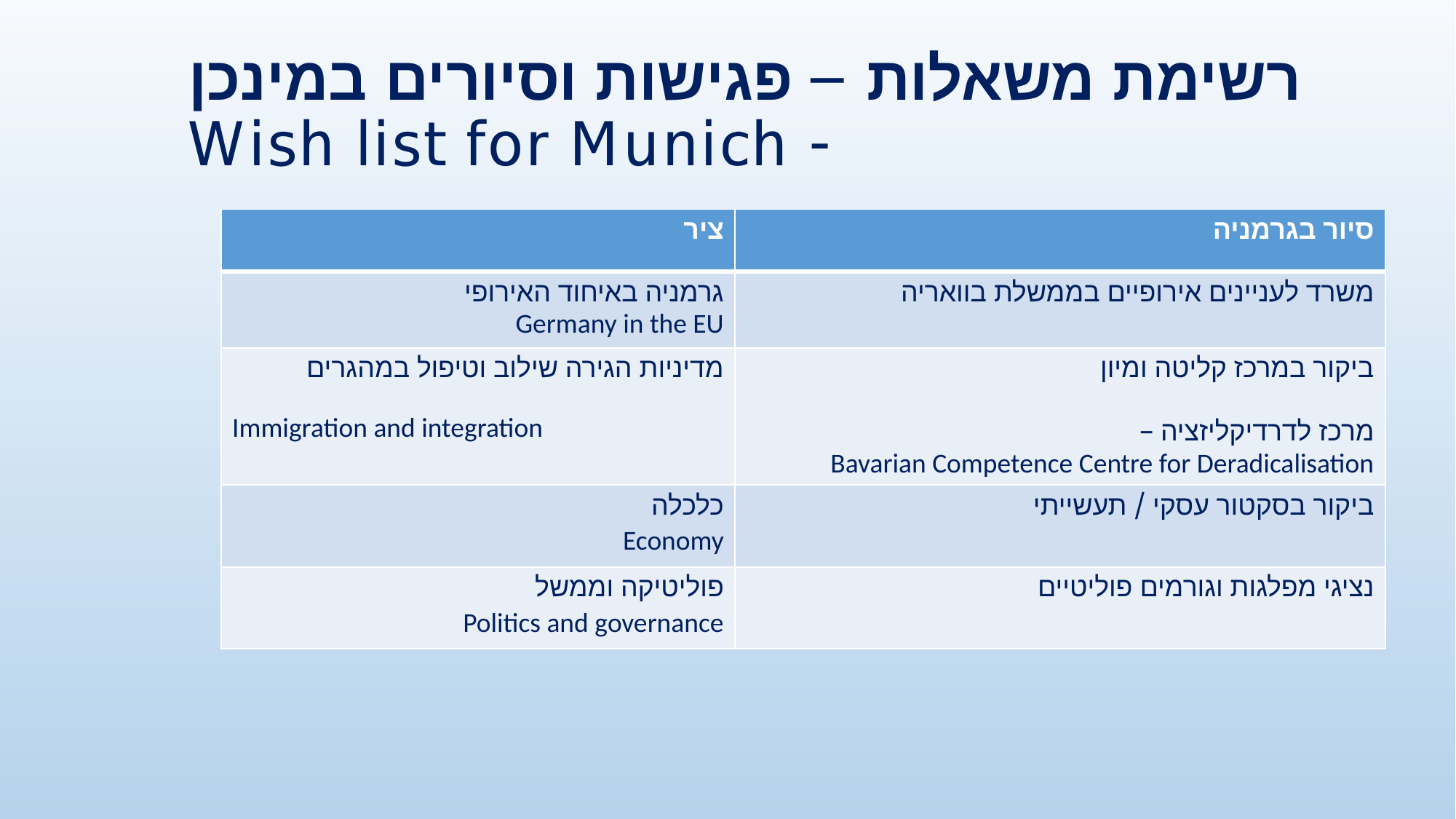

רשימת משאלות – פגישות וסיורים במינכן
Wish list for Munich -
| ציר | סיור בגרמניה |
| --- | --- |
| גרמניה באיחוד האירופי Germany in the EU | משרד לעניינים אירופיים בממשלת בוואריה |
| מדיניות הגירה שילוב וטיפול במהגרים Immigration and integration | ביקור במרכז קליטה ומיון מרכז לדרדיקליזציה – Bavarian Competence Centre for Deradicalisation |
| כלכלה Economy | ביקור בסקטור עסקי / תעשייתי |
| פוליטיקה וממשל Politics and governance | נציגי מפלגות וגורמים פוליטיים |